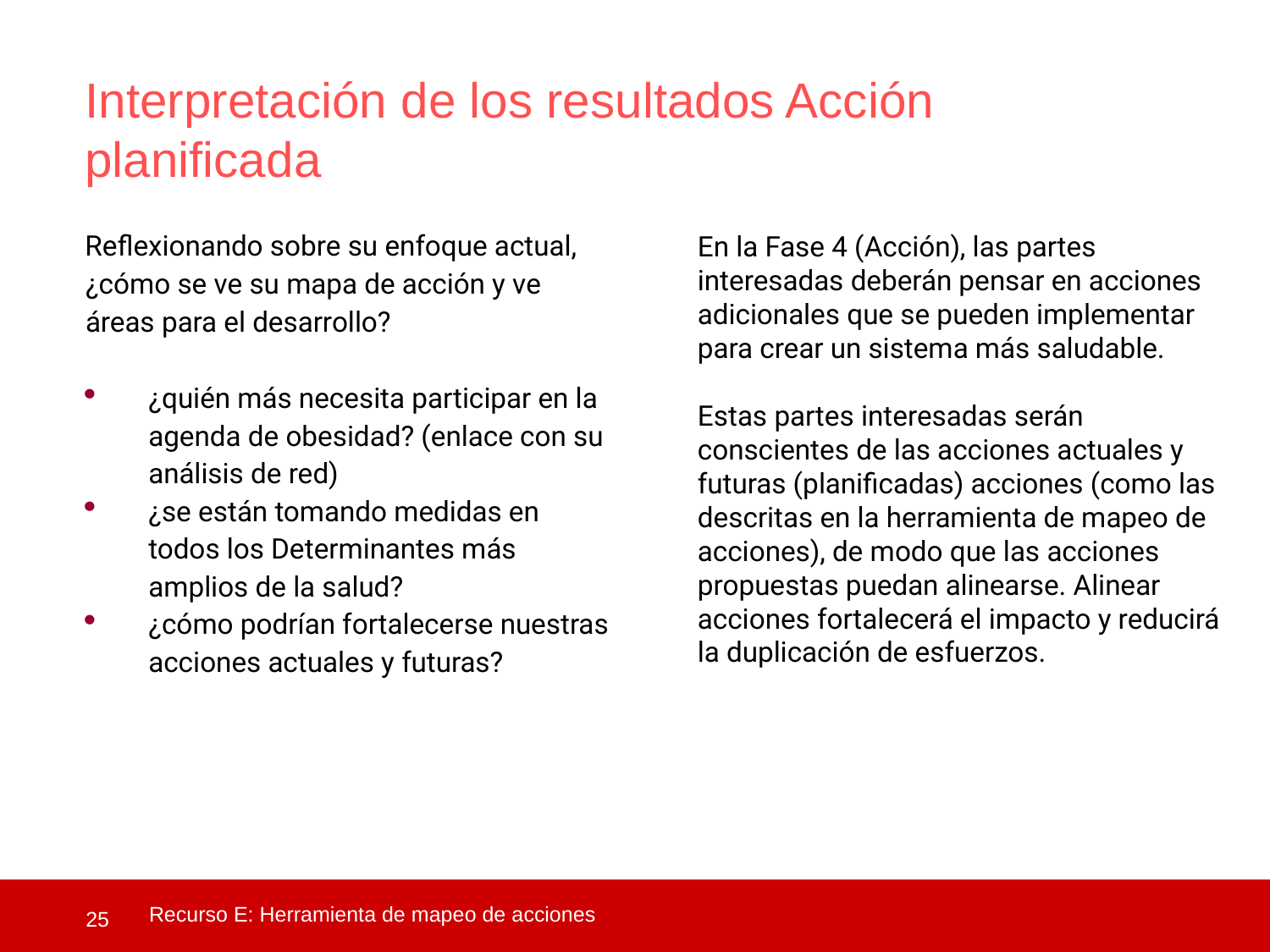

Interpretación de los resultados Acción planificada
Reflexionando sobre su enfoque actual, ¿cómo se ve su mapa de acción y ve áreas para el desarrollo?

¿quién más necesita participar en la agenda de obesidad? (enlace con su análisis de red)
¿se están tomando medidas en todos los Determinantes más amplios de la salud?
¿cómo podrían fortalecerse nuestras acciones actuales y futuras?

En la Fase 4 (Acción), las partes interesadas deberán pensar en acciones adicionales que se pueden implementar para crear un sistema más saludable.

Estas partes interesadas serán conscientes de las acciones actuales y futuras (planificadas) acciones (como las descritas en la herramienta de mapeo de acciones), de modo que las acciones propuestas puedan alinearse. Alinear acciones fortalecerá el impacto y reducirá la duplicación de esfuerzos.

Recurso E: Herramienta de mapeo de acciones
  25